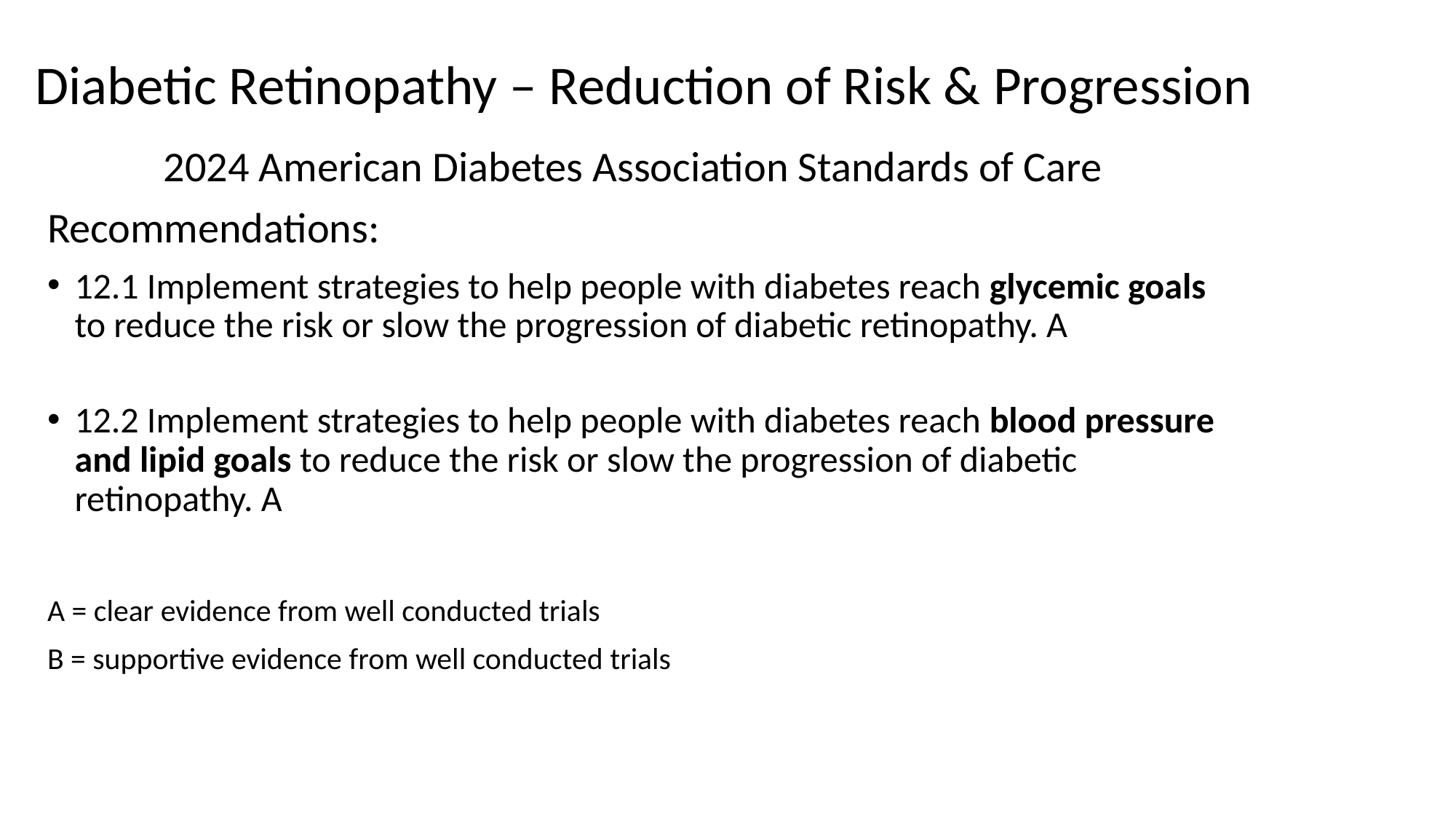

# Diabetic Retinopathy – Reduction of Risk & Progression
2024 American Diabetes Association Standards of Care
Recommendations:
12.1 Implement strategies to help people with diabetes reach glycemic goals to reduce the risk or slow the progression of diabetic retinopathy. A

12.2 Implement strategies to help people with diabetes reach blood pressure and lipid goals to reduce the risk or slow the progression of diabetic retinopathy. A

A = clear evidence from well conducted trials
B = supportive evidence from well conducted trials